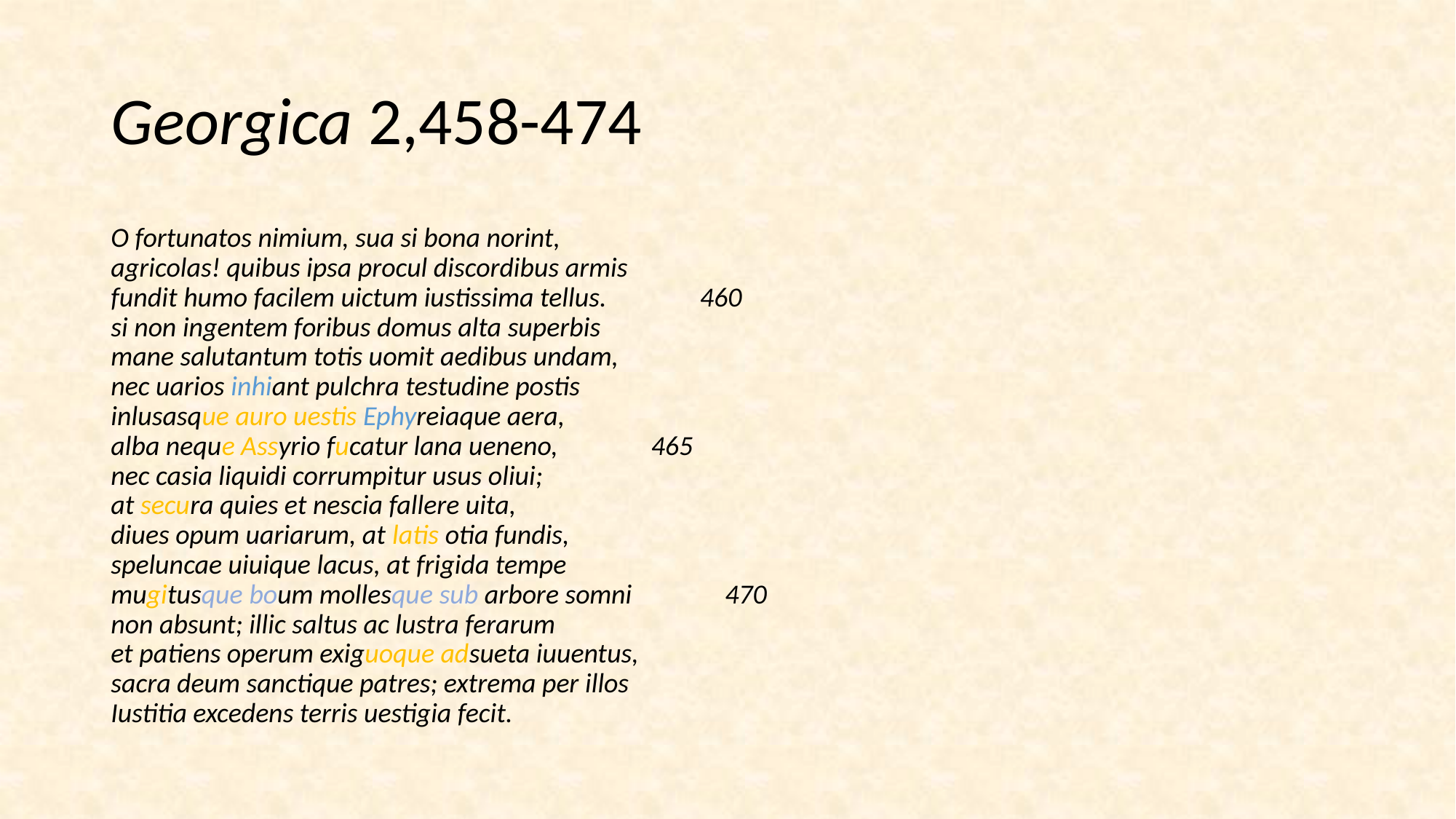

# Georgica 2,458-474
O fortunatos nimium, sua si bona norint,
agricolas! quibus ipsa procul discordibus armis
fundit humo facilem uictum iustissima tellus.               460
si non ingentem foribus domus alta superbis
mane salutantum totis uomit aedibus undam,
nec uarios inhiant pulchra testudine postis
inlusasque auro uestis Ephyreiaque aera,
alba neque Assyrio fucatur lana ueneno,               465
nec casia liquidi corrumpitur usus oliui;
at secura quies et nescia fallere uita,
diues opum uariarum, at latis otia fundis,
speluncae uiuique lacus, at frigida tempe
mugitusque boum mollesque sub arbore somni               470
non absunt; illic saltus ac lustra ferarum
et patiens operum exiguoque adsueta iuuentus,
sacra deum sanctique patres; extrema per illos
Iustitia excedens terris uestigia fecit.